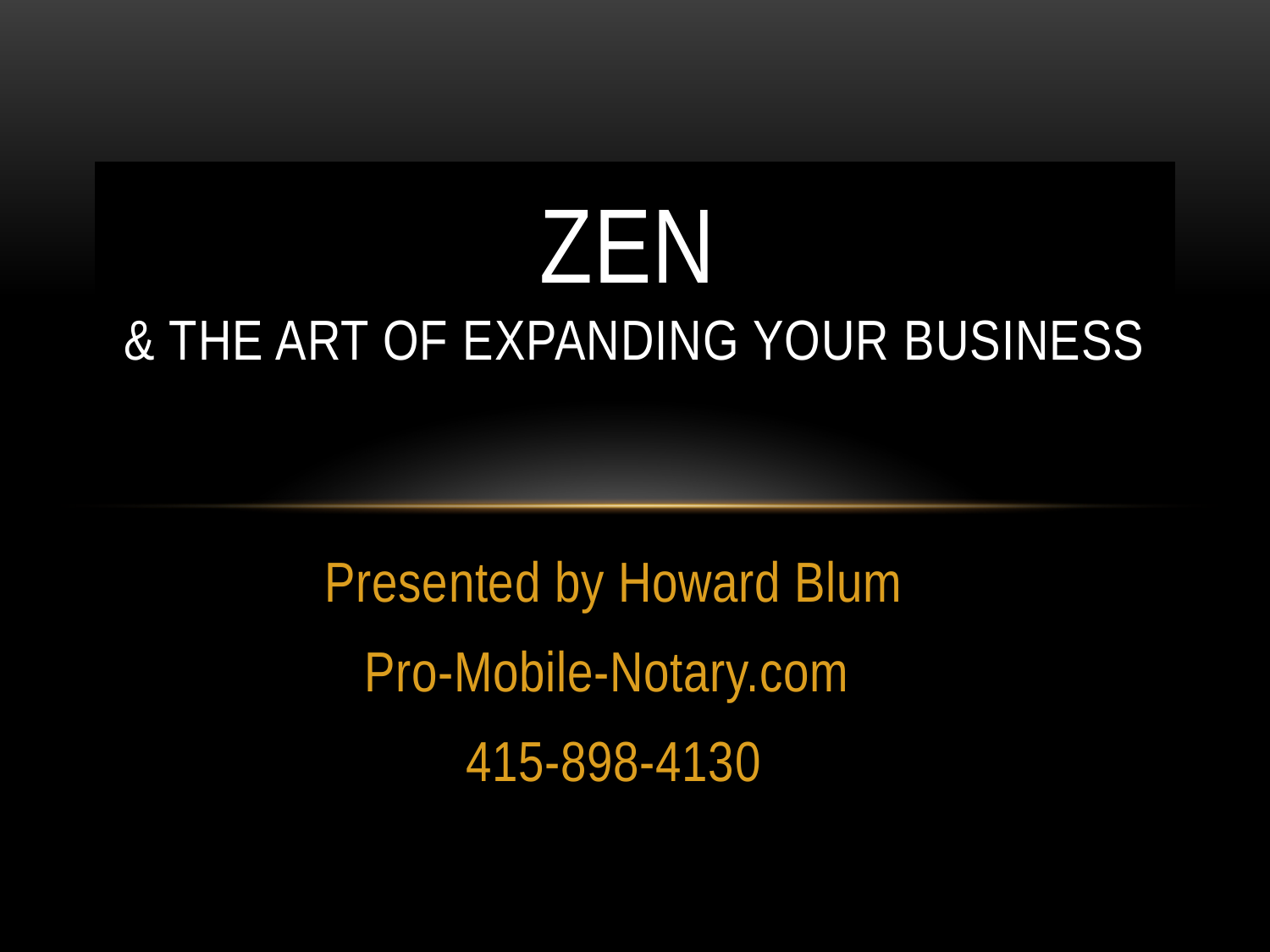

# Zen & The Art of Expanding Your Business
Presented by Howard Blum
Pro-Mobile-Notary.com
415-898-4130